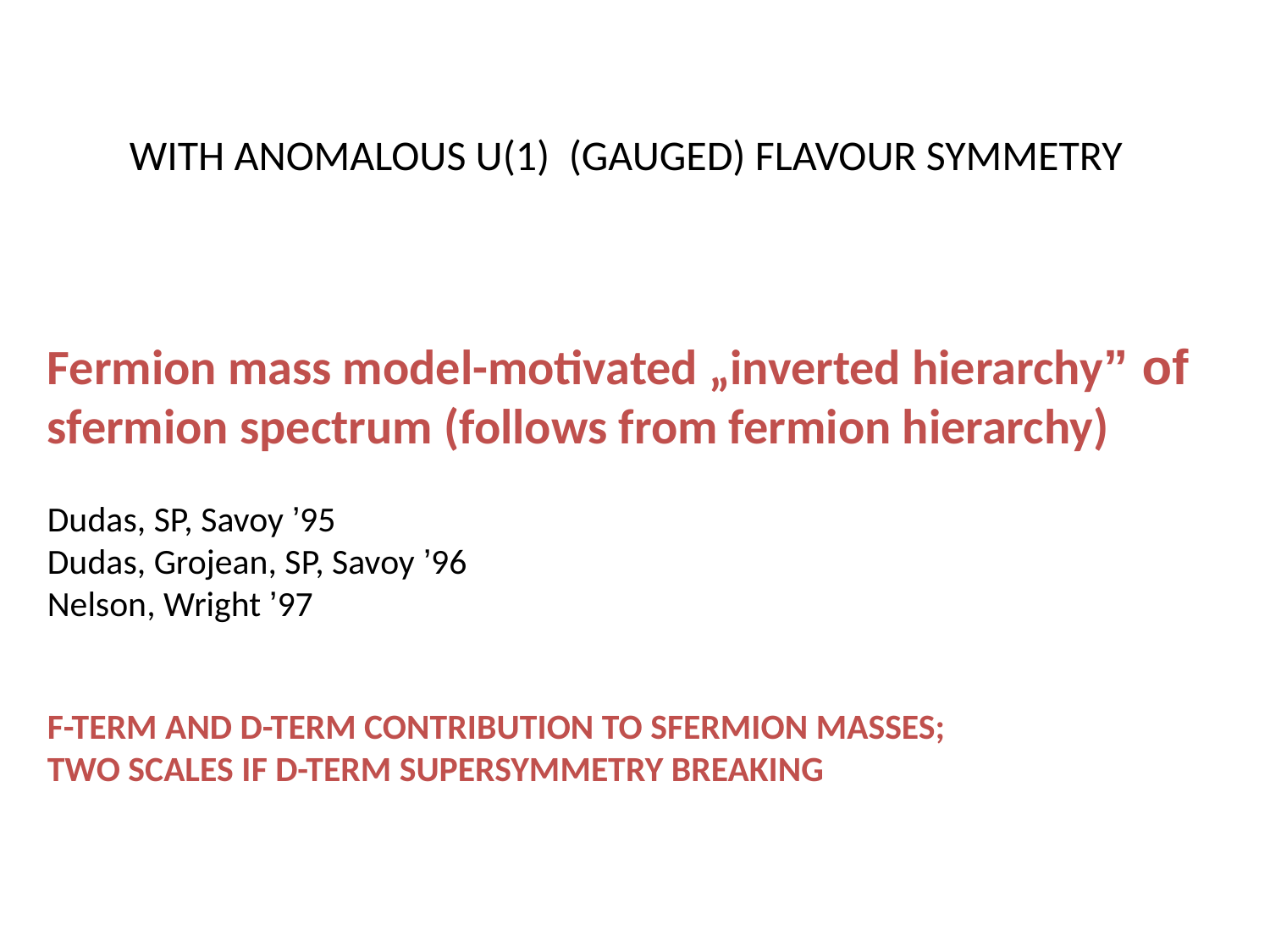

WITH ANOMALOUS U(1)  (GAUGED) FLAVOUR SYMMETRY
Fermion mass model-motivated „inverted hierarchy” of sfermion spectrum (follows from fermion hierarchy)

Dudas, SP, Savoy ’95
Dudas, Grojean, SP, Savoy ’96
Nelson, Wright ’97

F-TERM AND D-TERM CONTRIBUTION TO SFERMION MASSES;
TWO SCALES IF D-TERM SUPERSYMMETRY BREAKING